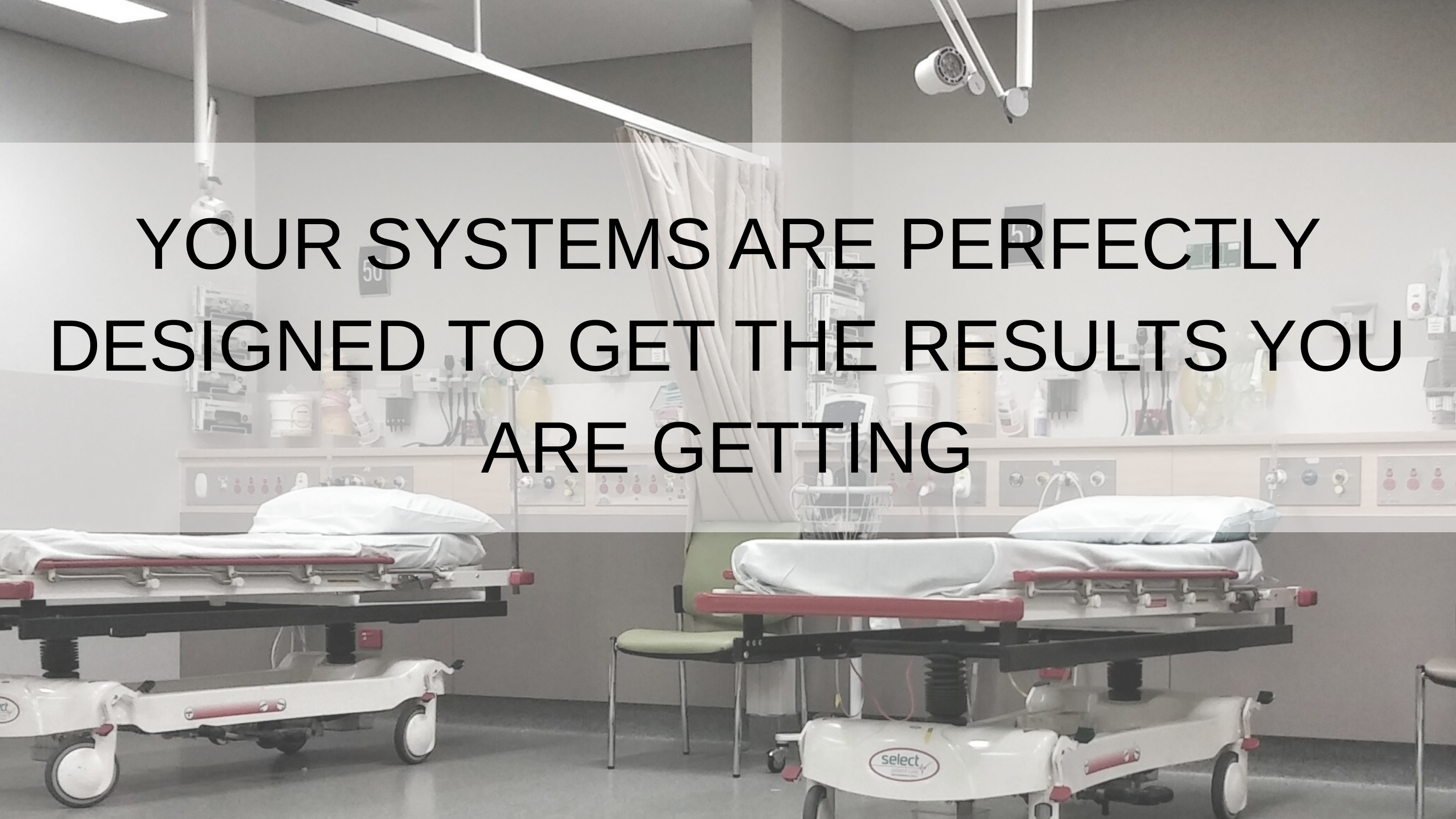

YOUR SYSTEMS ARE PERFECTLY DESIGNED TO GET THE RESULTS YOU ARE GETTING